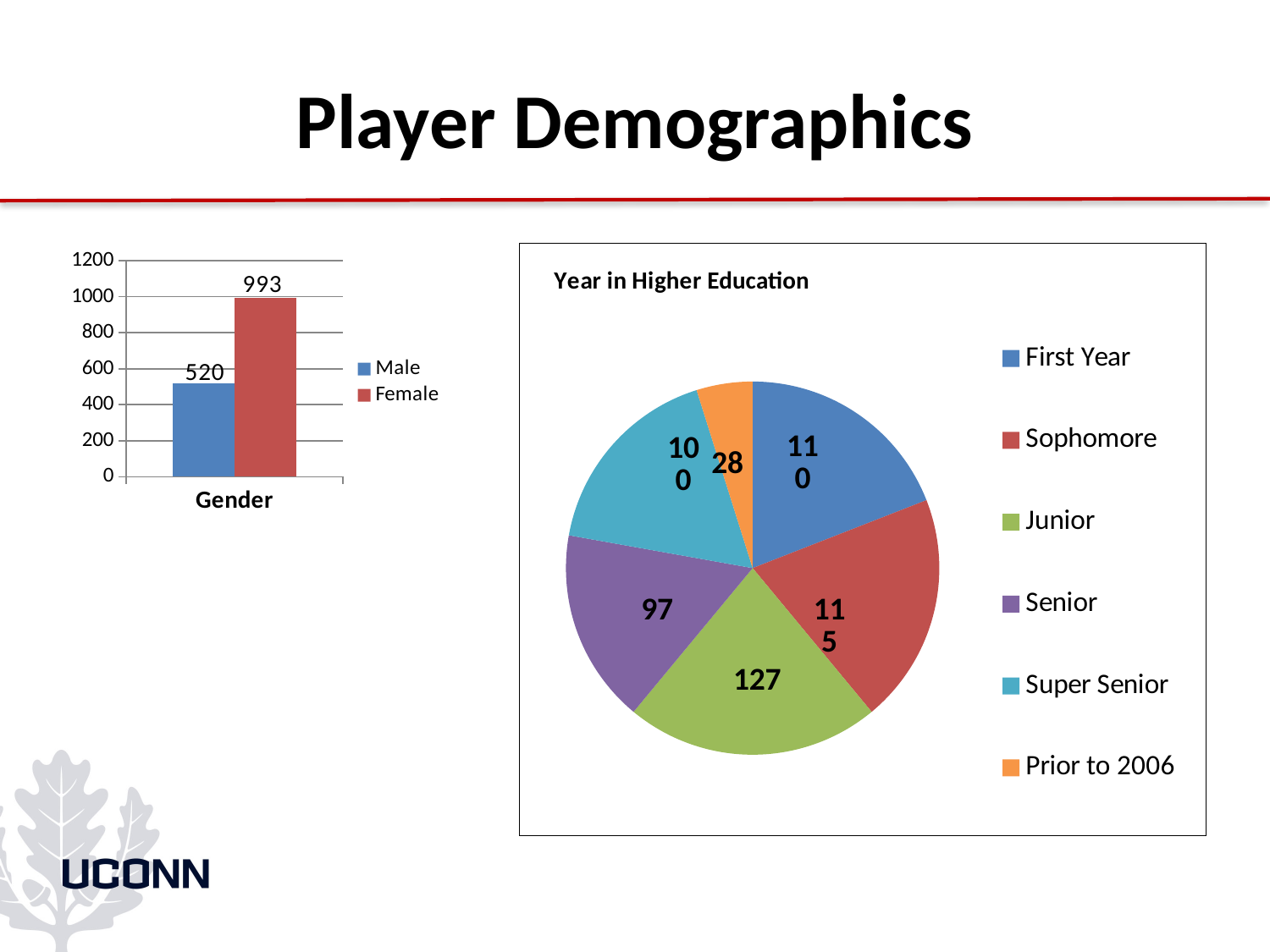

# Player Demographics

### Chart: Year in Higher Education

| Category | Starting Year in Higher Education |
|---|---|
| First Year | 110.0 |
| Sophomore | 115.0 |
| Junior | 127.0 |
| Senior | 97.0 |
| Super Senior | 100.0 |
| Prior to 2006 | 28.0 |

### Chart

| Category | Male | Female |
|---|---|---|
| Gender | 520.0 | 993.0 |